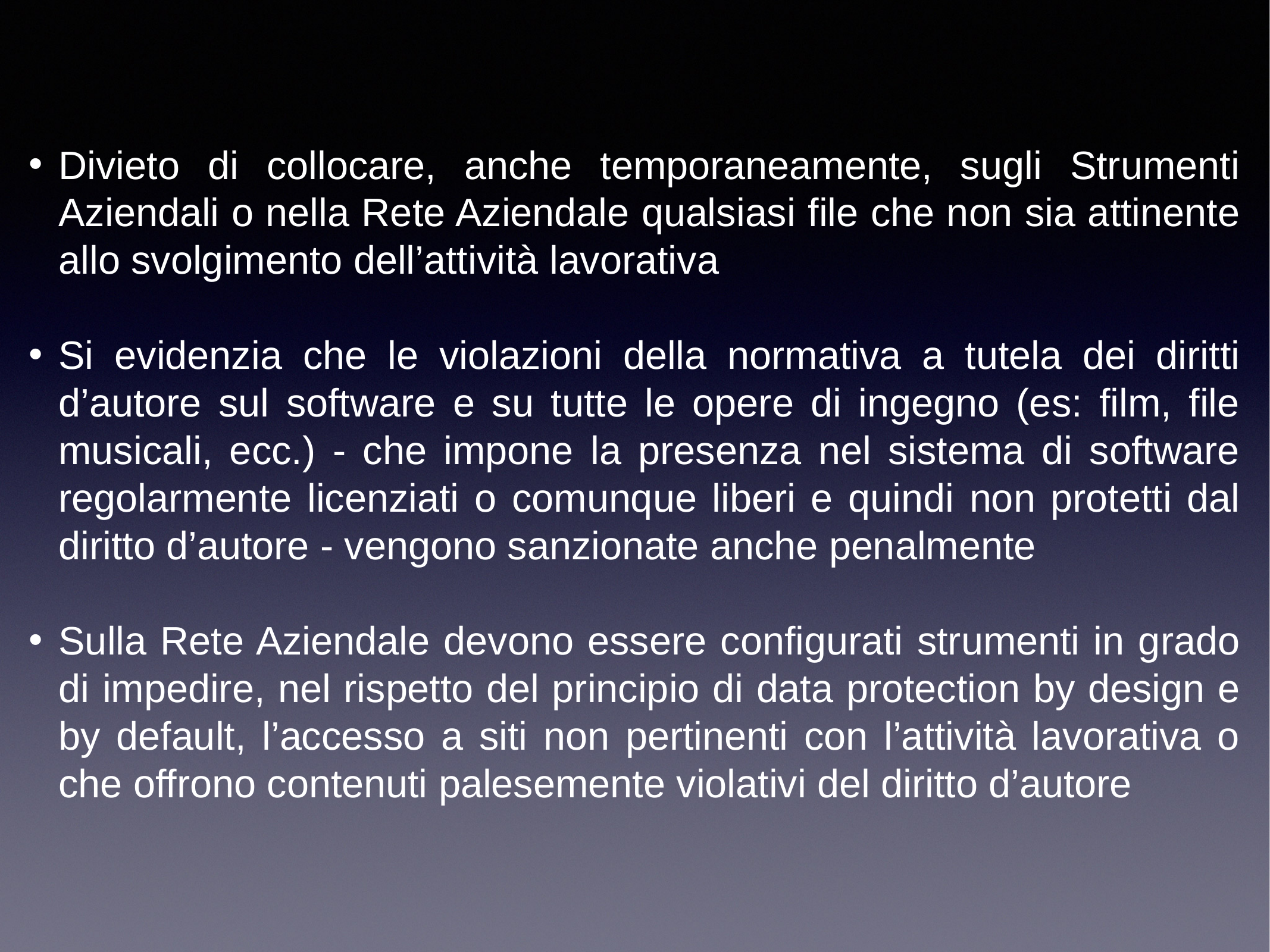

Divieto di collocare, anche temporaneamente, sugli Strumenti Aziendali o nella Rete Aziendale qualsiasi file che non sia attinente allo svolgimento dell’attività lavorativa

Si evidenzia che le violazioni della normativa a tutela dei diritti d’autore sul software e su tutte le opere di ingegno (es: film, file musicali, ecc.) - che impone la presenza nel sistema di software regolarmente licenziati o comunque liberi e quindi non protetti dal diritto d’autore - vengono sanzionate anche penalmente

Sulla Rete Aziendale devono essere configurati strumenti in grado di impedire, nel rispetto del principio di data protection by design e by default, l’accesso a siti non pertinenti con l’attività lavorativa o che offrono contenuti palesemente violativi del diritto d’autore